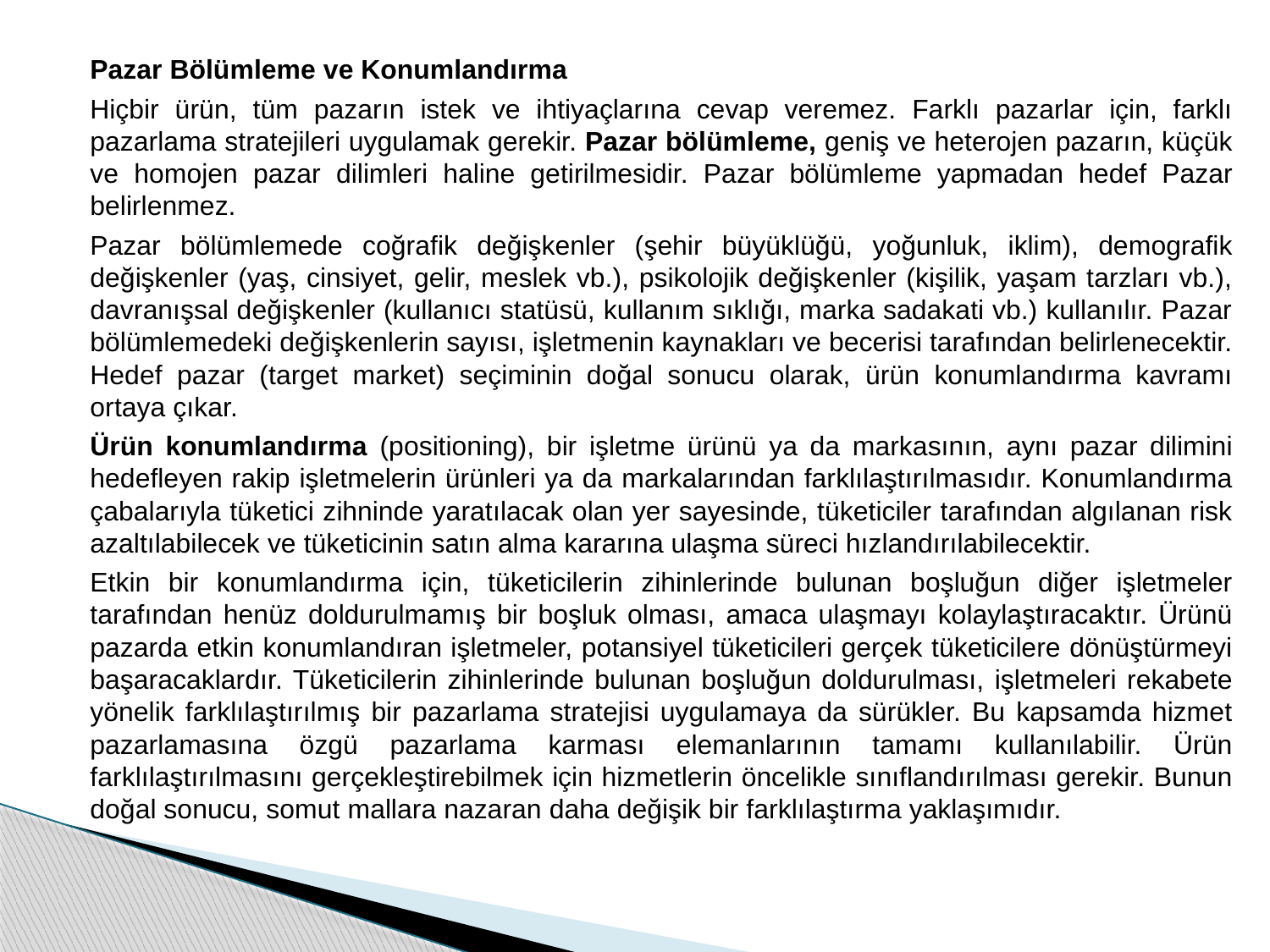

Pazar Bölümleme ve Konumlandırma
		Hiçbir ürün, tüm pazarın istek ve ihtiyaçlarına cevap veremez. Farklı pazarlar için, farklı pazarlama stratejileri uygulamak gerekir. Pazar bölümleme, geniş ve heterojen pazarın, küçük ve homojen pazar dilimleri haline getirilmesidir. Pazar bölümleme yapmadan hedef Pazar belirlenmez.
		Pazar bölümlemede coğrafik değişkenler (şehir büyüklüğü, yoğunluk, iklim), demografik değişkenler (yaş, cinsiyet, gelir, meslek vb.), psikolojik değişkenler (kişilik, yaşam tarzları vb.), davranışsal değişkenler (kullanıcı statüsü, kullanım sıklığı, marka sadakati vb.) kullanılır. Pazar bölümlemedeki değişkenlerin sayısı, işletmenin kaynakları ve becerisi tarafından belirlenecektir. Hedef pazar (target market) seçiminin doğal sonucu olarak, ürün konumlandırma kavramı ortaya çıkar.
		Ürün konumlandırma (positioning), bir işletme ürünü ya da markasının, aynı pazar dilimini hedefleyen rakip işletmelerin ürünleri ya da markalarından farklılaştırılmasıdır. Konumlandırma çabalarıyla tüketici zihninde yaratılacak olan yer sayesinde, tüketiciler tarafından algılanan risk azaltılabilecek ve tüketicinin satın alma kararına ulaşma süreci hızlandırılabilecektir.
		Etkin bir konumlandırma için, tüketicilerin zihinlerinde bulunan boşluğun diğer işletmeler tarafından henüz doldurulmamış bir boşluk olması, amaca ulaşmayı kolaylaştıracaktır. Ürünü pazarda etkin konumlandıran işletmeler, potansiyel tüketicileri gerçek tüketicilere dönüştürmeyi başaracaklardır. Tüketicilerin zihinlerinde bulunan boşluğun doldurulması, işletmeleri rekabete yönelik farklılaştırılmış bir pazarlama stratejisi uygulamaya da sürükler. Bu kapsamda hizmet pazarlamasına özgü pazarlama karması elemanlarının tamamı kullanılabilir. Ürün farklılaştırılmasını gerçekleştirebilmek için hizmetlerin öncelikle sınıflandırılması gerekir. Bunun doğal sonucu, somut mallara nazaran daha değişik bir farklılaştırma yaklaşımıdır.